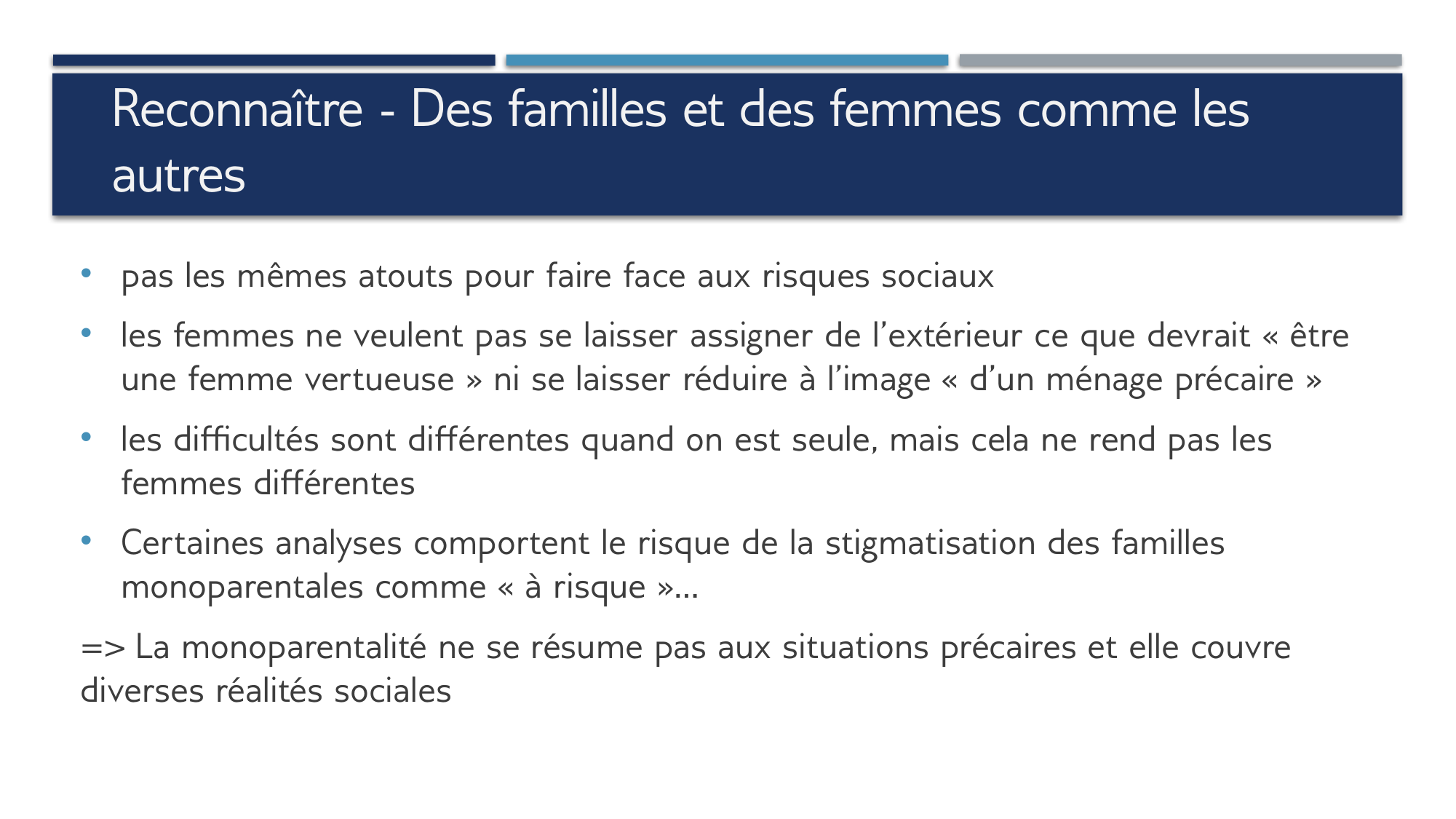

# Reconnaître - Des familles et des femmes comme les autres
pas les mêmes atouts pour faire face aux risques sociaux
les femmes ne veulent pas se laisser assigner de l’extérieur ce que devrait « être une femme vertueuse » ni se laisser réduire à l’image « d’un ménage précaire »
les difficultés sont différentes quand on est seule, mais cela ne rend pas les femmes différentes
Certaines analyses comportent le risque de la stigmatisation des familles monoparentales comme « à risque »…
=> La monoparentalité ne se résume pas aux situations précaires et elle couvre diverses réalités sociales